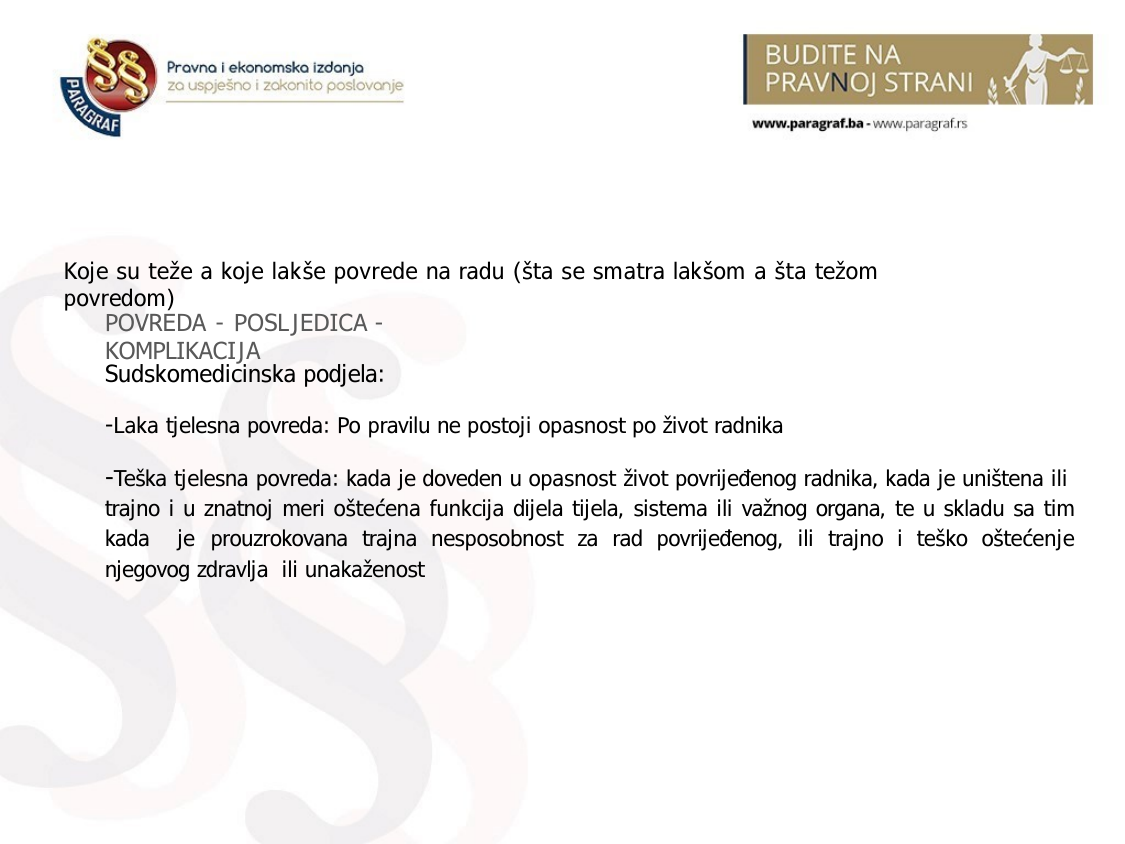

Koje su teže a koje lakše povrede na radu (šta se smatra lakšom a šta težom povredom)
# POVREDA - POSLJEDICA - KOMPLIKACIJA
Sudskomedicinska podjela:
-Laka tjelesna povreda: Po pravilu ne postoji opasnost po život radnika
-Teška tjelesna povreda: kada je doveden u opasnost život povrijeđenog radnika, kada je uništena ili  trajno i u znatnoj meri oštećena funkcija dijela tijela, sistema ili važnog organa, te u skladu sa tim kada  je prouzrokovana trajna nesposobnost za rad povrijeđenog, ili trajno i teško oštećenje njegovog zdravlja  ili unakaženost